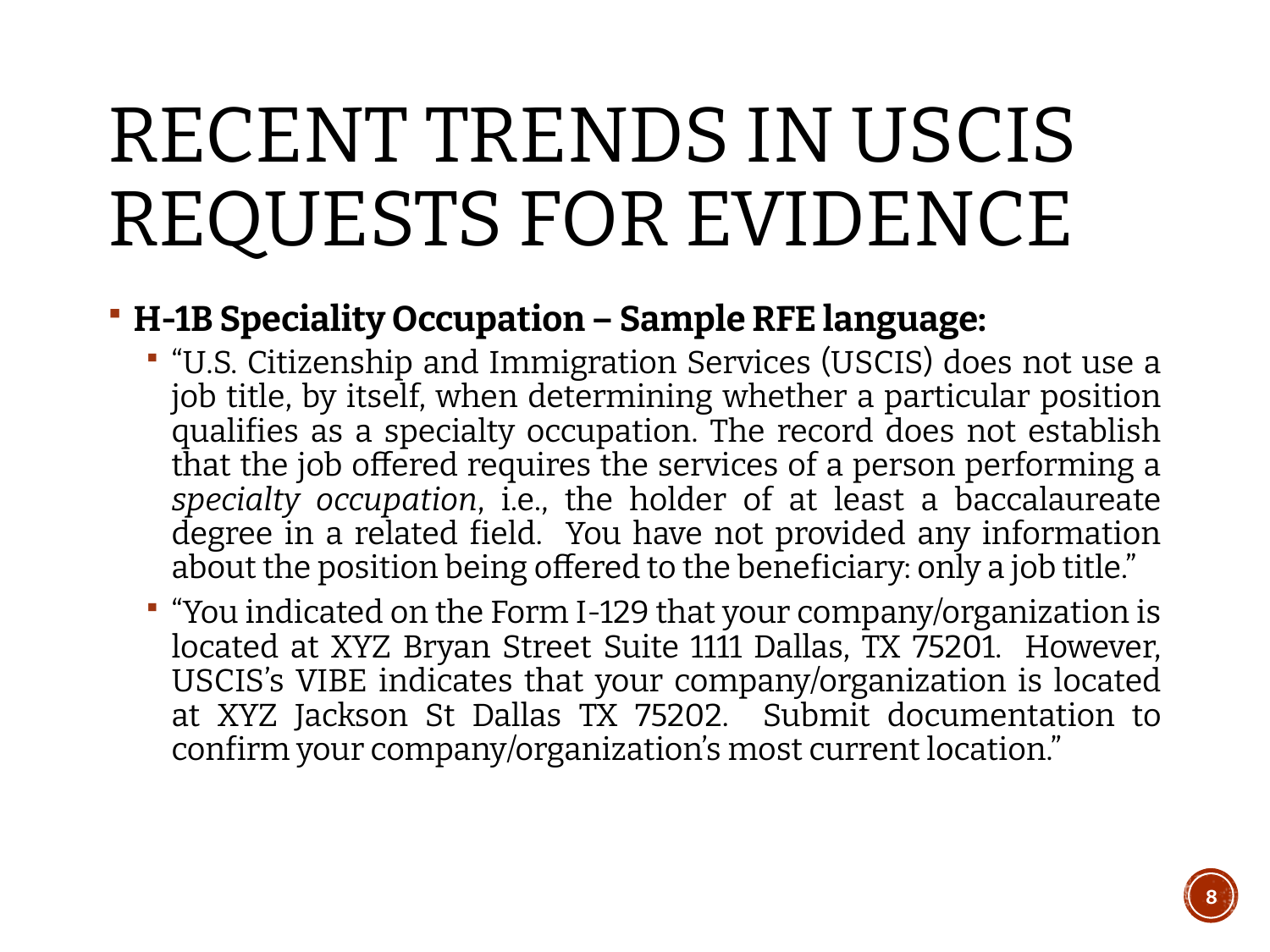

# Recent Trends in USCIS Requests for Evidence
H-1B Speciality Occupation – Sample RFE language:
“U.S. Citizenship and Immigration Services (USCIS) does not use a job title, by itself, when determining whether a particular position qualifies as a specialty occupation. The record does not establish that the job offered requires the services of a person performing a specialty occupation, i.e., the holder of at least a baccalaureate degree in a related field.  You have not provided any information about the position being offered to the beneficiary: only a job title.”
“You indicated on the Form I-129 that your company/organization is located at XYZ Bryan Street Suite 1111 Dallas, TX 75201.  However, USCIS’s VIBE indicates that your company/organization is located at XYZ Jackson St Dallas TX 75202.  Submit documentation to confirm your company/organization’s most current location.”

8